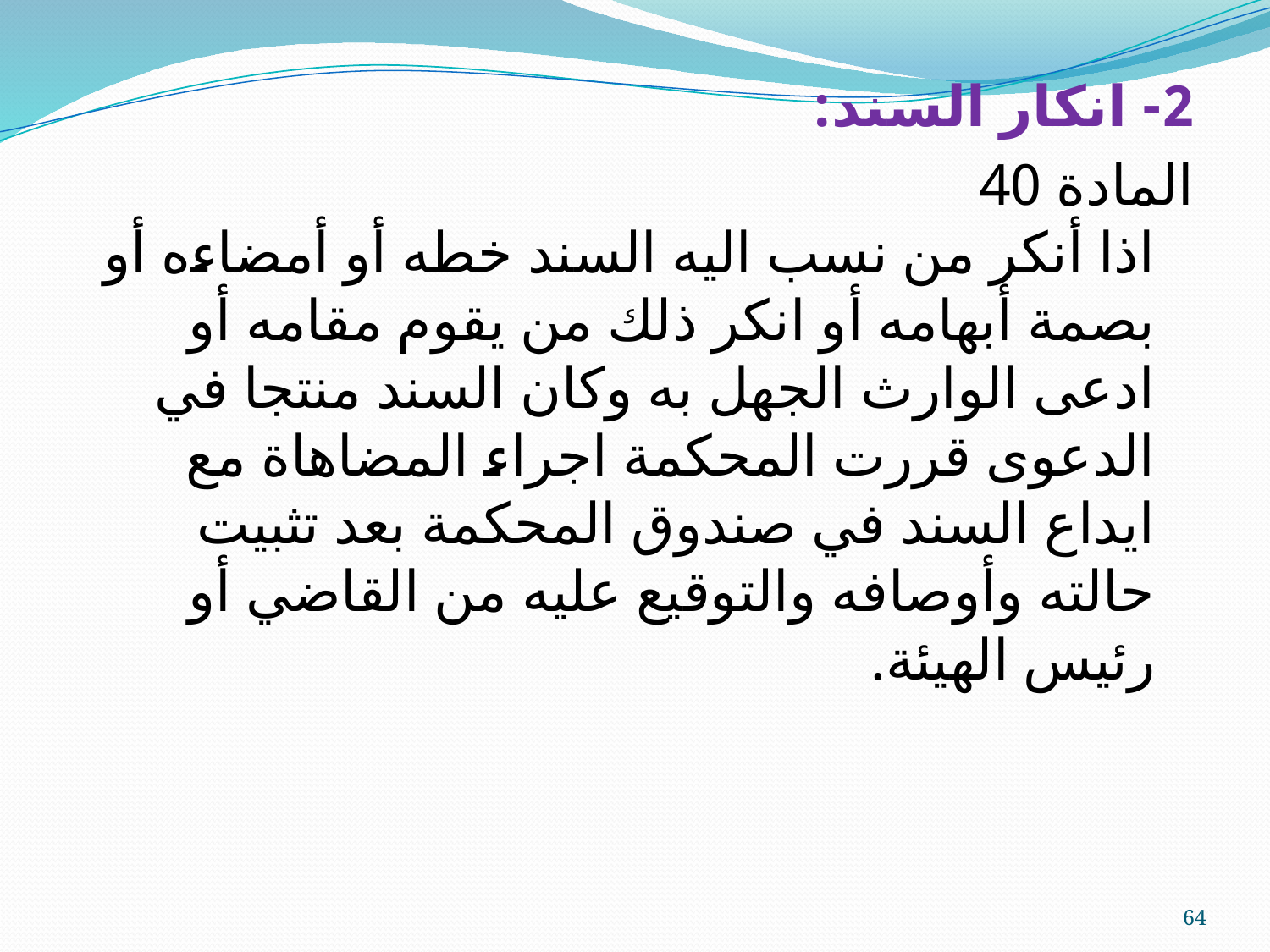

2- انكار السند:
المادة 40
اذا أنكر من نسب اليه السند خطه أو أمضاءه أو بصمة أبهامه أو انكر ذلك من يقوم مقامه أو ادعى الوارث الجهل به وكان السند منتجا في الدعوى قررت المحكمة اجراء المضاهاة مع ايداع السند في صندوق المحكمة بعد تثبيت حالته وأوصافه والتوقيع عليه من القاضي أو رئيس الهيئة.
64